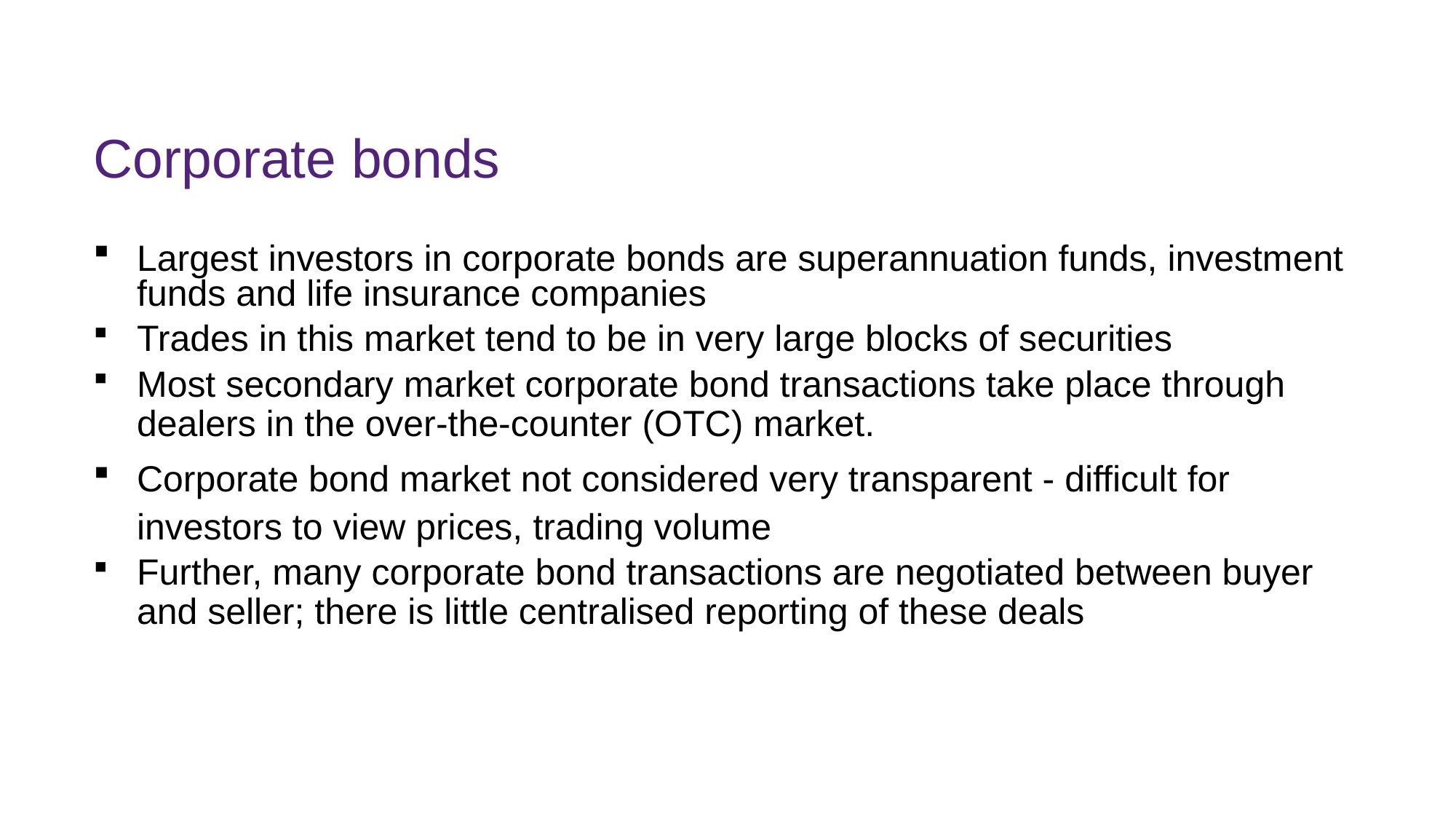

# Corporate bonds
Largest investors in corporate bonds are superannuation funds, investment funds and life insurance companies
Trades in this market tend to be in very large blocks of securities
Most secondary market corporate bond transactions take place through dealers in the over-the-counter (OTC) market.
Corporate bond market not considered very transparent - difficult for investors to view prices, trading volume
Further, many corporate bond transactions are negotiated between buyer and seller; there is little centralised reporting of these deals